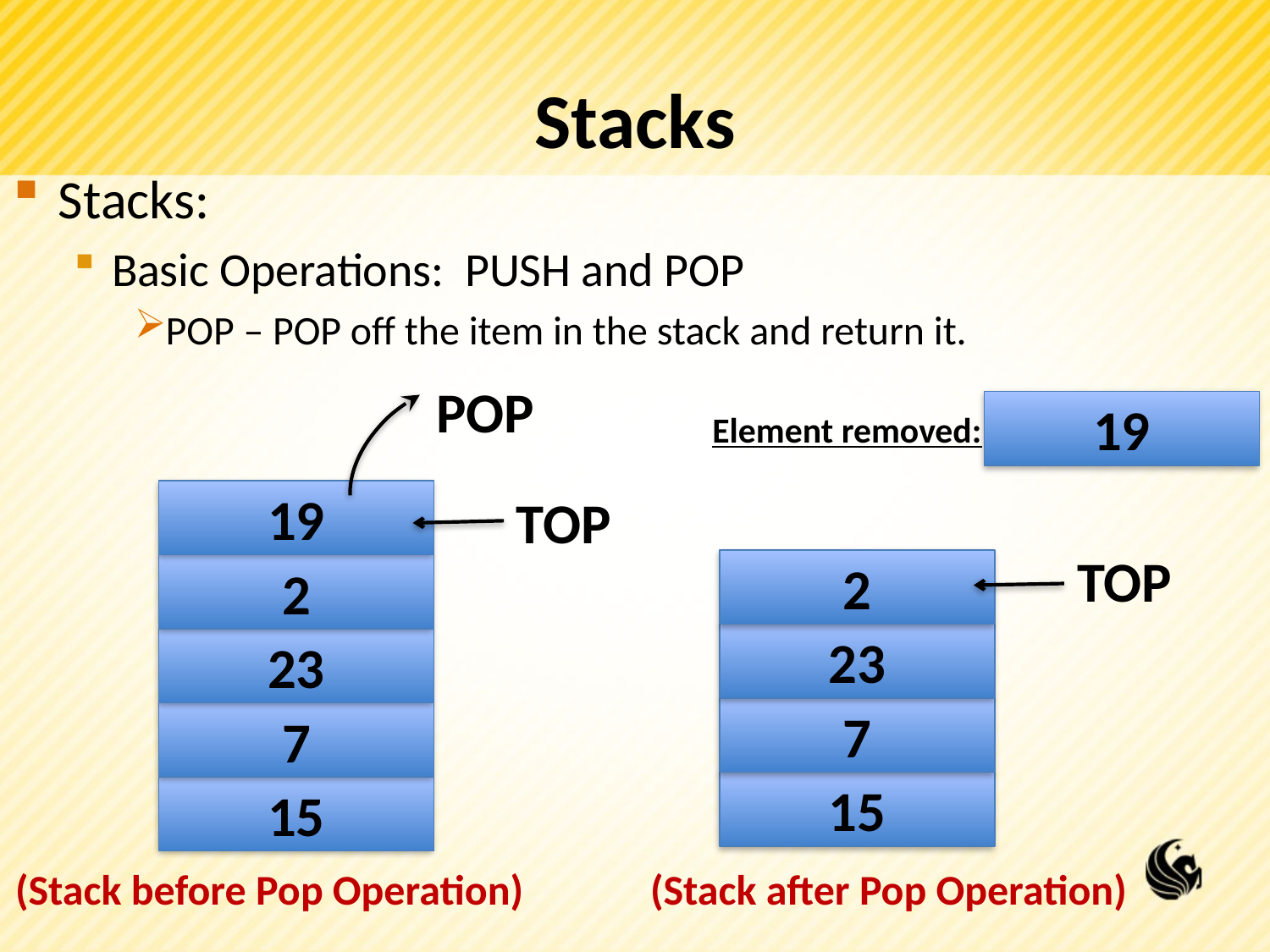

# Stacks
Stacks:
Basic Operations:  PUSH and POP
POP – POP off the item in the stack and return it.

POP
19
Element removed:
19
TOP
TOP
2
2
23
23
7
7
15
15
(Stack before Pop Operation)
(Stack after Pop Operation)